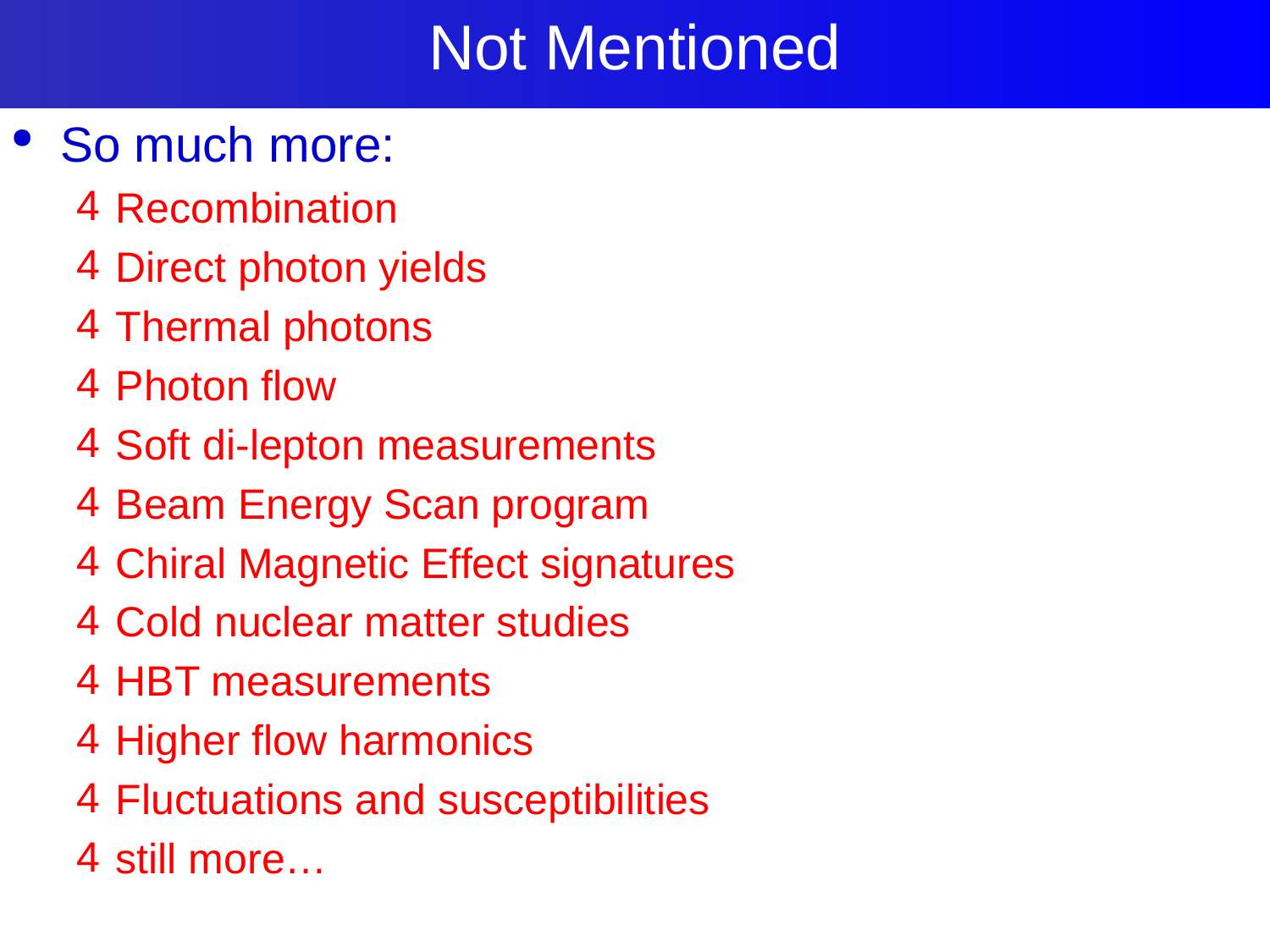

# Not Mentioned
44
So much more:
Recombination
Direct photon yields
Thermal photons
Photon flow
Soft di-lepton measurements
Beam Energy Scan program
Chiral Magnetic Effect signatures
Cold nuclear matter studies
HBT measurements
Higher flow harmonics
Fluctuations and susceptibilities
still more…